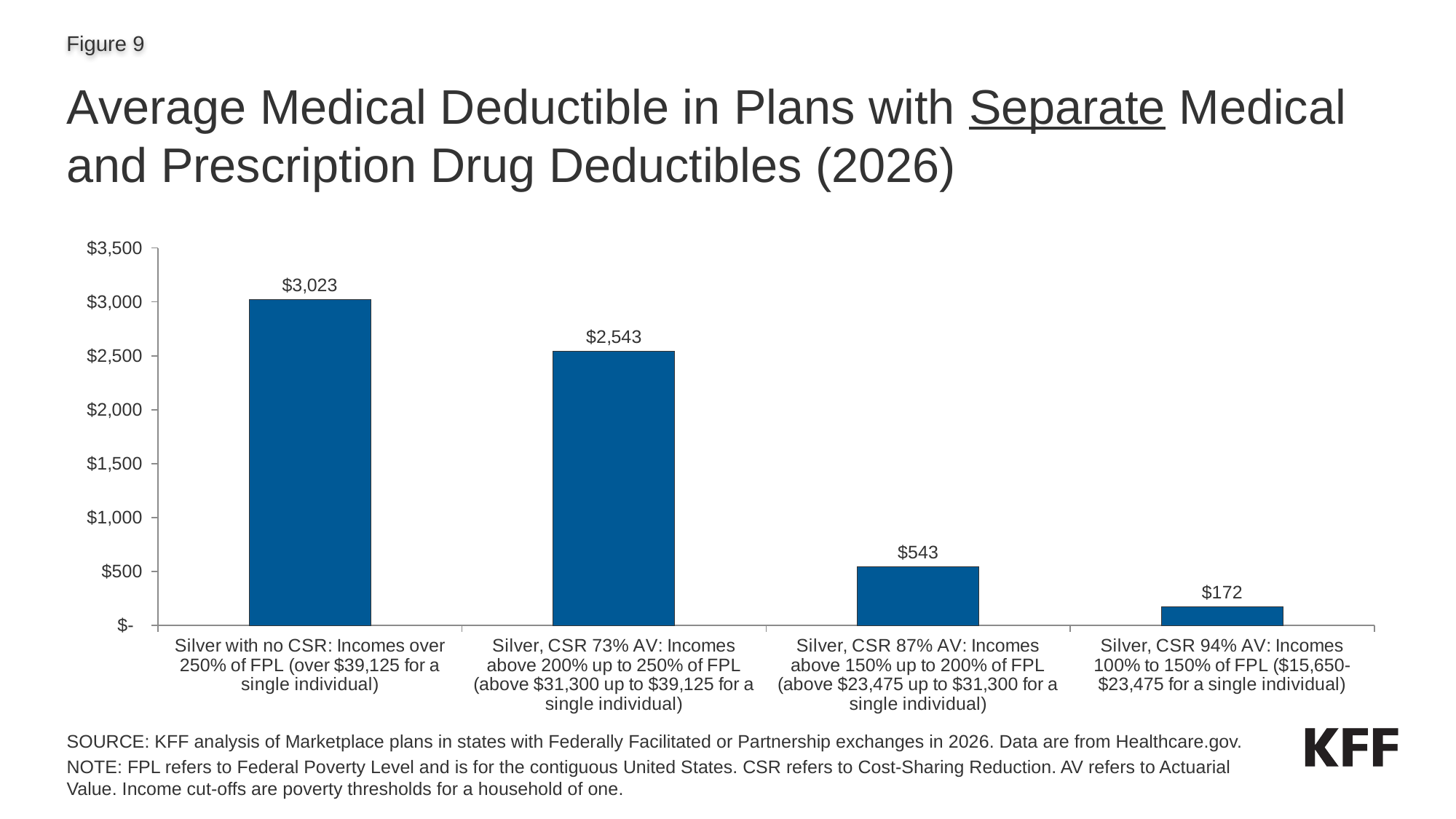

# Average Medical Deductible in Plans with Separate Medical and Prescription Drug Deductibles (2026)

### Chart

| Category | 2026 |
|---|---|
| Silver with no CSR: Incomes over 250% of FPL (over $39,125 for a single individual) | 3023.0 |
| Silver, CSR 73% AV: Incomes above 200% up to 250% of FPL (above $31,300 up to $39,125 for a single individual) | 2543.0 |
| Silver, CSR 87% AV: Incomes above 150% up to 200% of FPL (above $23,475 up to $31,300 for a single individual) | 543.0 |
| Silver, CSR 94% AV: Incomes 100% to 150% of FPL ($15,650-$23,475 for a single individual) | 172.0 |
SOURCE: KFF analysis of Marketplace plans in states with Federally Facilitated or Partnership exchanges in 2026. Data are from Healthcare.gov.
NOTE: FPL refers to Federal Poverty Level and is for the contiguous United States. CSR refers to Cost-Sharing Reduction. AV refers to Actuarial Value. Income cut-offs are poverty thresholds for a household of one.